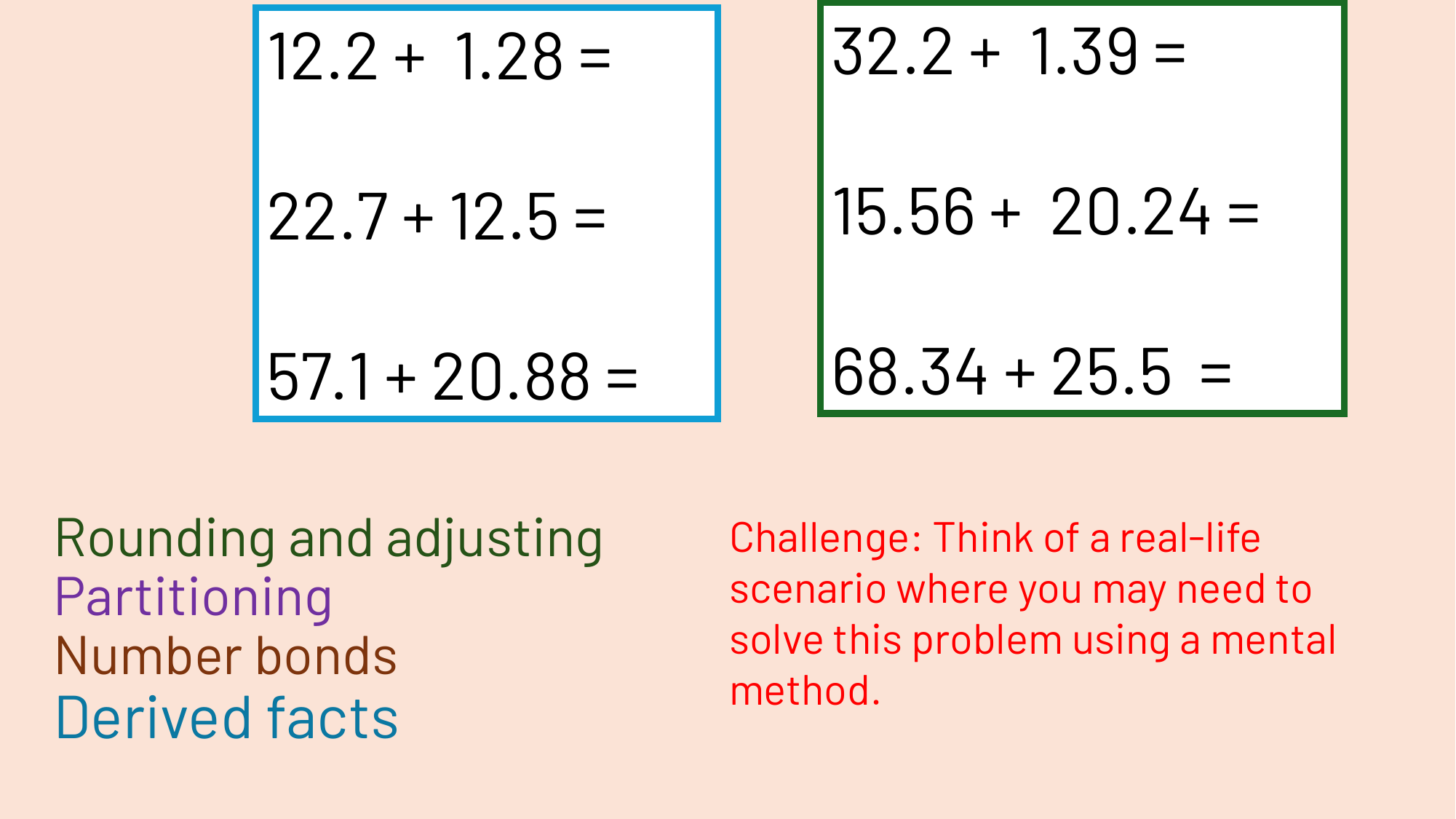

32.2 +  1.39 =

15.56 +  20.24 =

68.34 + 25.5  =
12.2 +  1.28 =

22.7 + 12.5 =

57.1 + 20.88 =
Rounding and adjusting
Partitioning
Number bonds
Derived facts
Challenge: Think of a real-life scenario where you may need to solve this problem using a mental method.